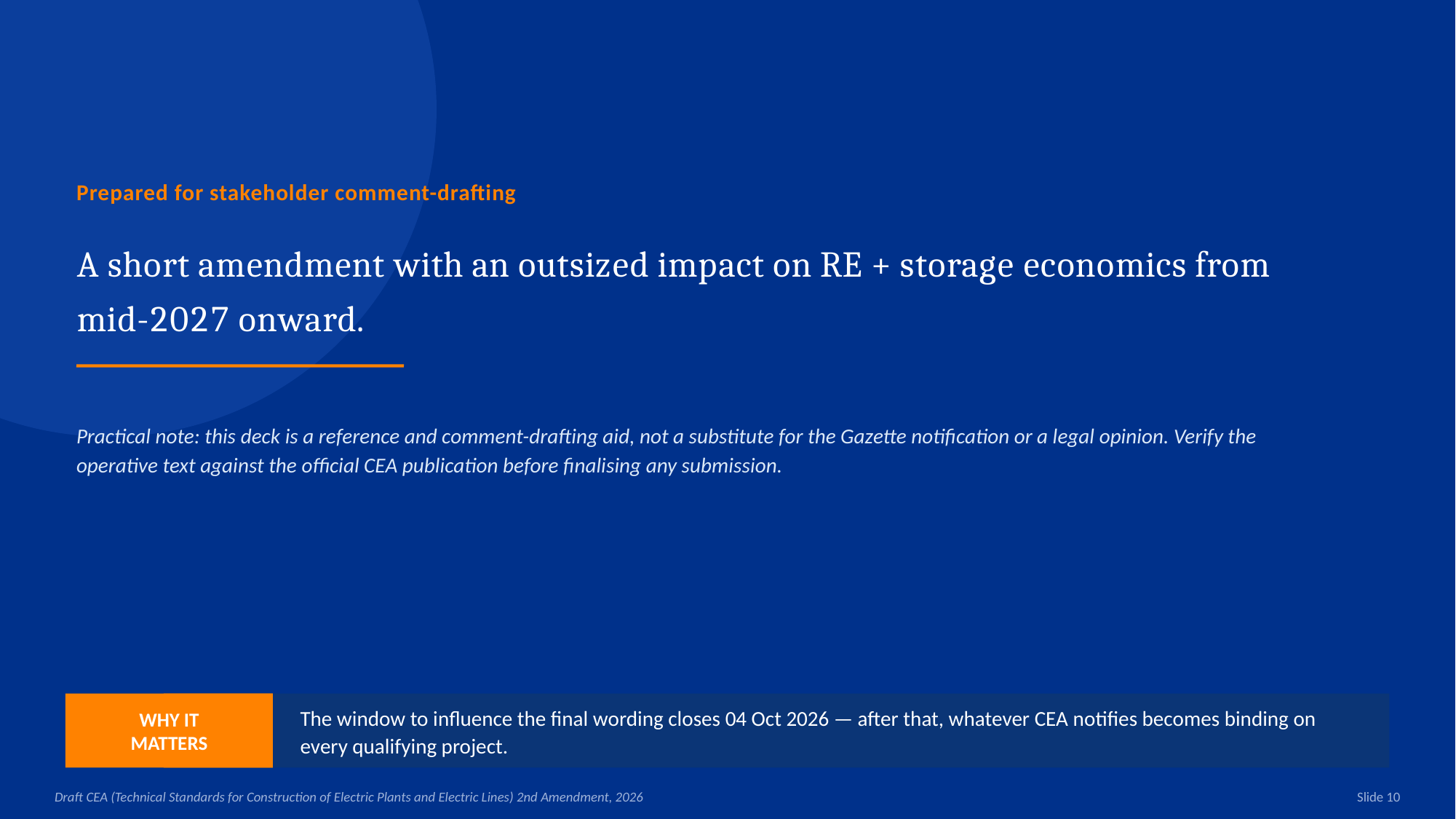

Prepared for stakeholder comment-drafting
A short amendment with an outsized impact on RE + storage economics from mid-2027 onward.

Practical note: this deck is a reference and comment-drafting aid, not a substitute for the Gazette notification or a legal opinion. Verify the operative text against the official CEA publication before finalising any submission.

WHY IT
MATTERS

The window to influence the final wording closes 04 Oct 2026 — after that, whatever CEA notifies becomes binding on every qualifying project.
Draft CEA (Technical Standards for Construction of Electric Plants and Electric Lines) 2nd Amendment, 2026
Slide 10